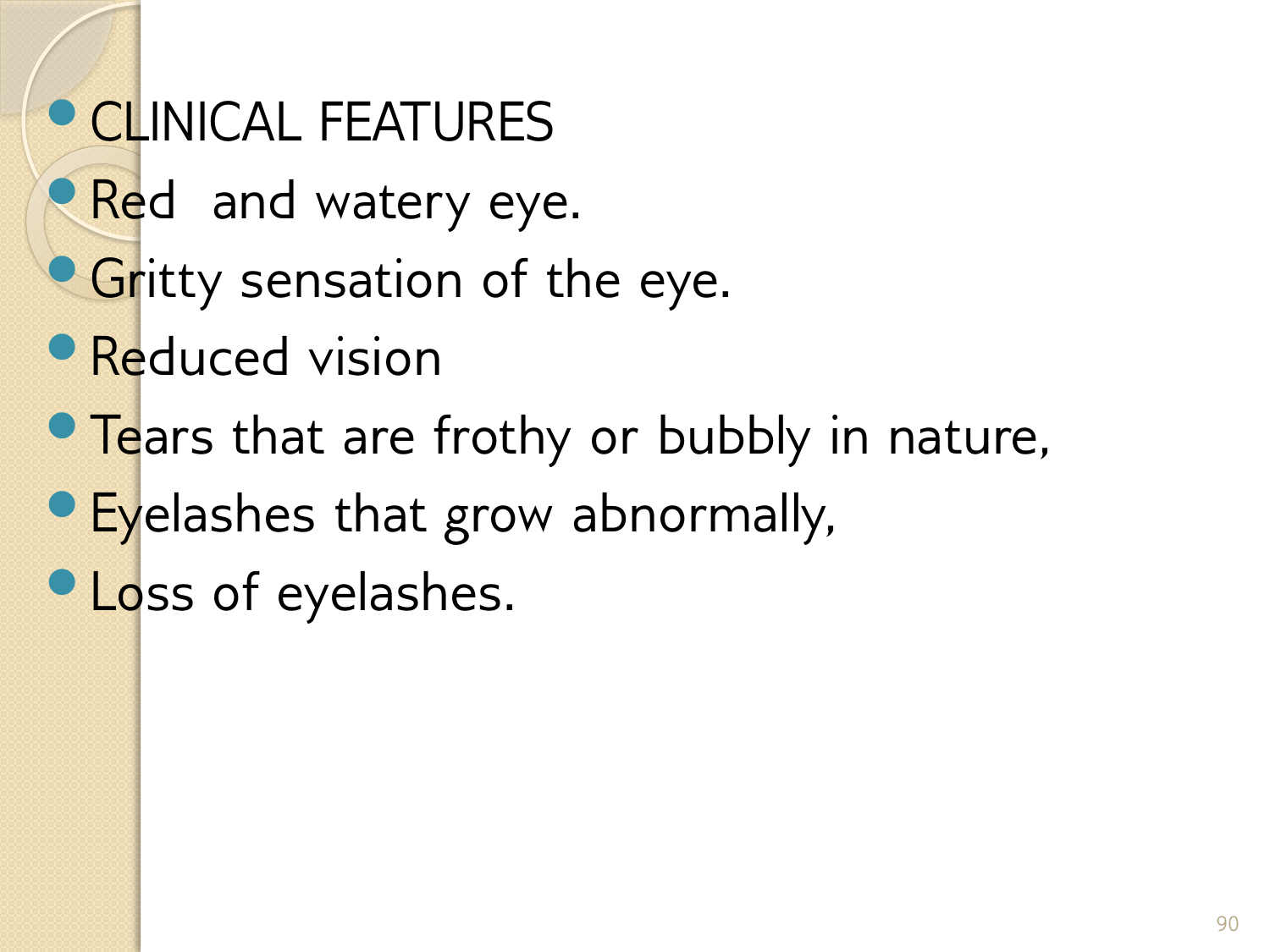

CLINICAL FEATURES
Red  and watery eye.
Gritty sensation of the eye.
Reduced vision
Tears that are frothy or bubbly in nature,
Eyelashes that grow abnormally,
Loss of eyelashes.

#
90